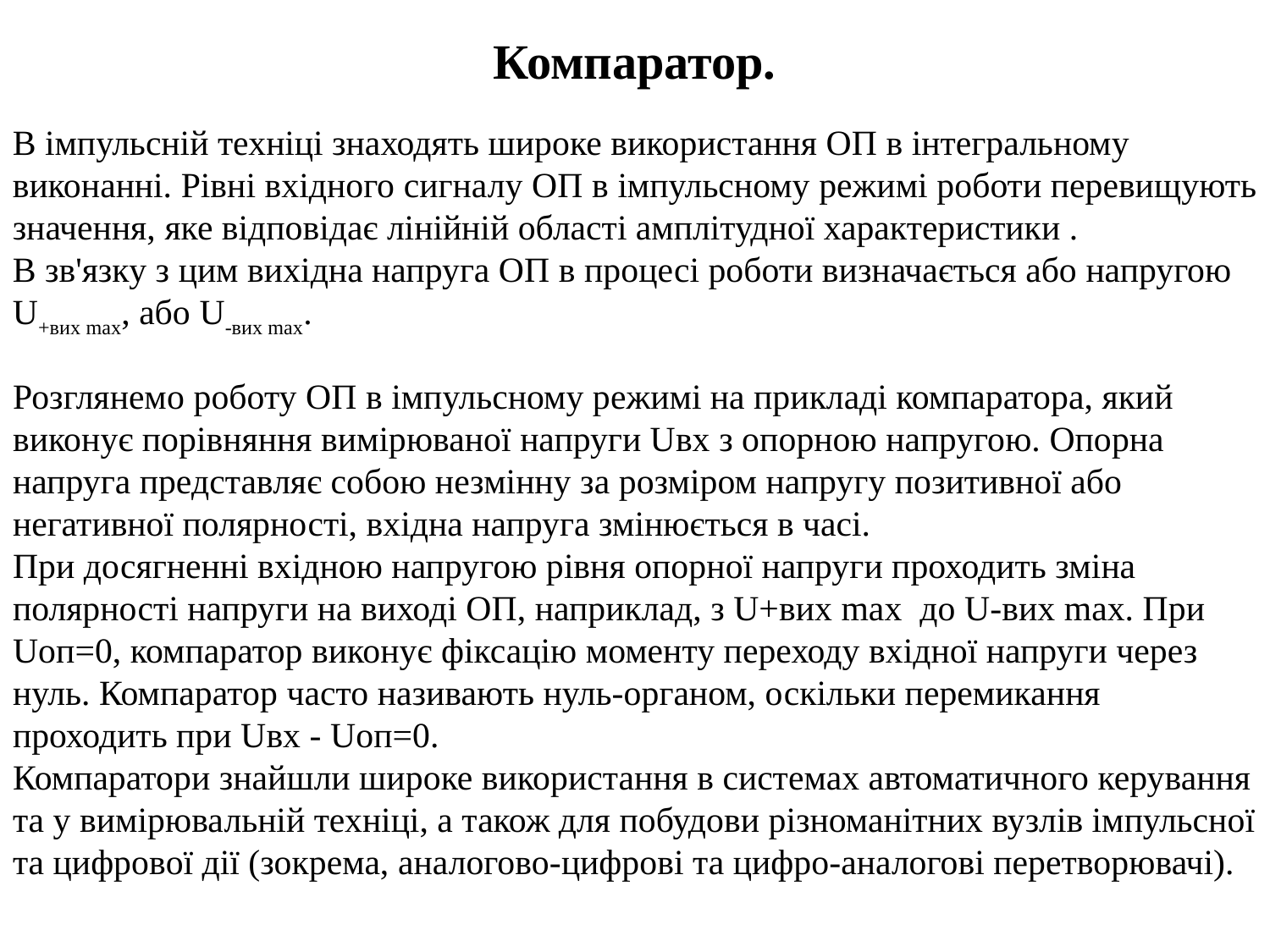

Компаратор.
В імпульсній техніці знаходять широке використання ОП в інтегральному
виконанні. Рівні вхідного сигналу ОП в імпульсному режимі роботи перевищують
значення, яке відповідає лінійній області амплітудної характеристики .
В зв'язку з цим вихідна напруга ОП в процесі роботи визначається або напругою
U+вих max, або U-вих max.
Розглянемо роботу ОП в імпульсному режимі на прикладі компаратора, який виконує порівняння вимірюваної напруги Uвх з опорною напругою. Опорна напруга представляє собою незмінну за розміром напругу позитивної або негативної полярності, вхідна напруга змінюється в часі.
При досягненні вхідною напругою рівня опорної напруги проходить зміна полярності напруги на виході ОП, наприклад, з U+вих max  до U-вих max. При Uоп=0, компаратор виконує фіксацію моменту переходу вхідної напруги через нуль. Компаратор часто називають нуль-органом, оскільки перемикання проходить при Uвх - Uоп=0.
Компаратори знайшли широке використання в системах автоматичного керування та у вимірювальній техніці, а також для побудови різноманітних вузлів імпульсної та цифрової дії (зокрема, аналогово-цифрові та цифро-аналогові перетворювачі).